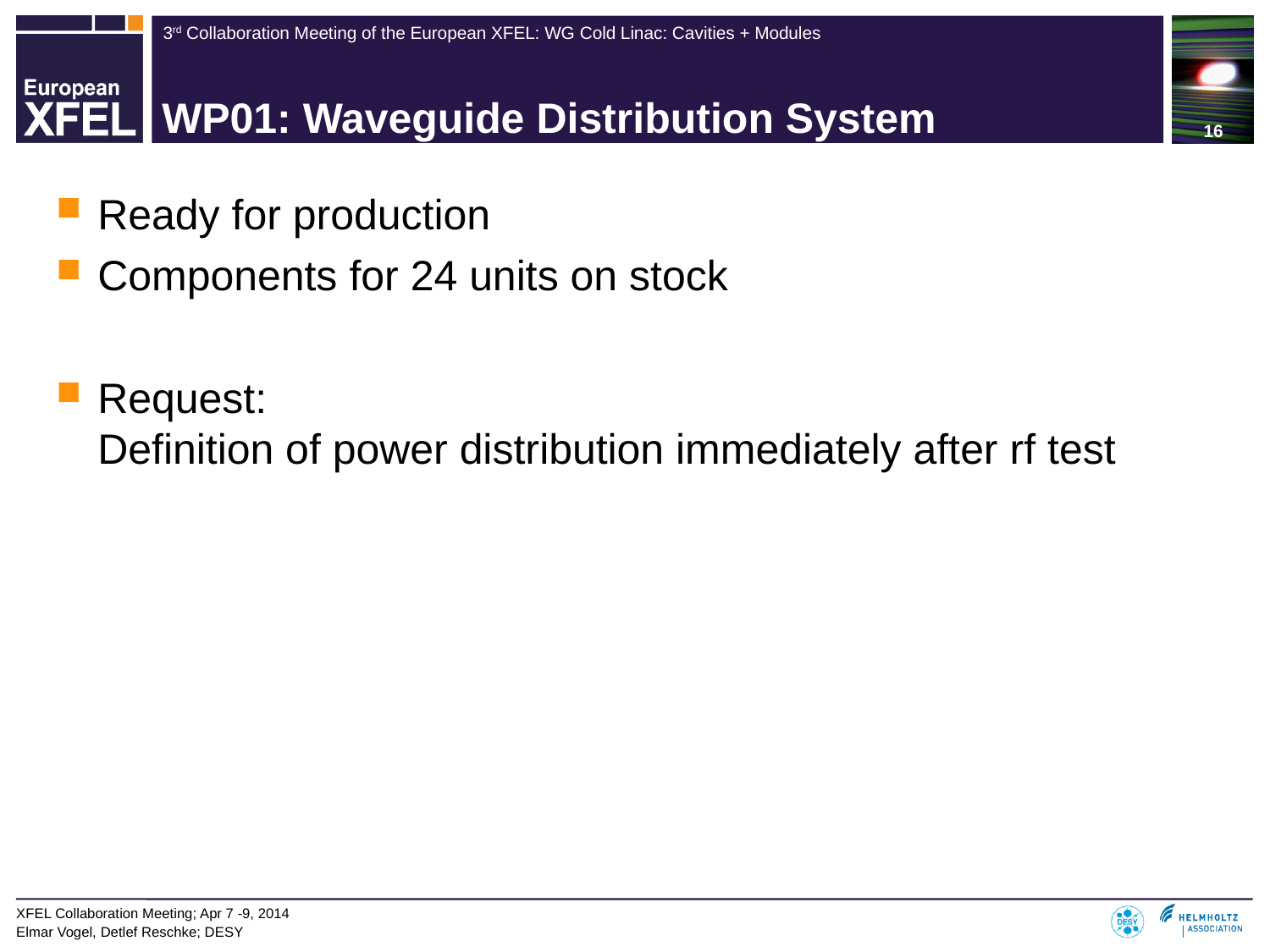

# WP01: Waveguide Distribution System
Ready for production
Components for 24 units on stock

Request:
Definition of power distribution immediately after rf test